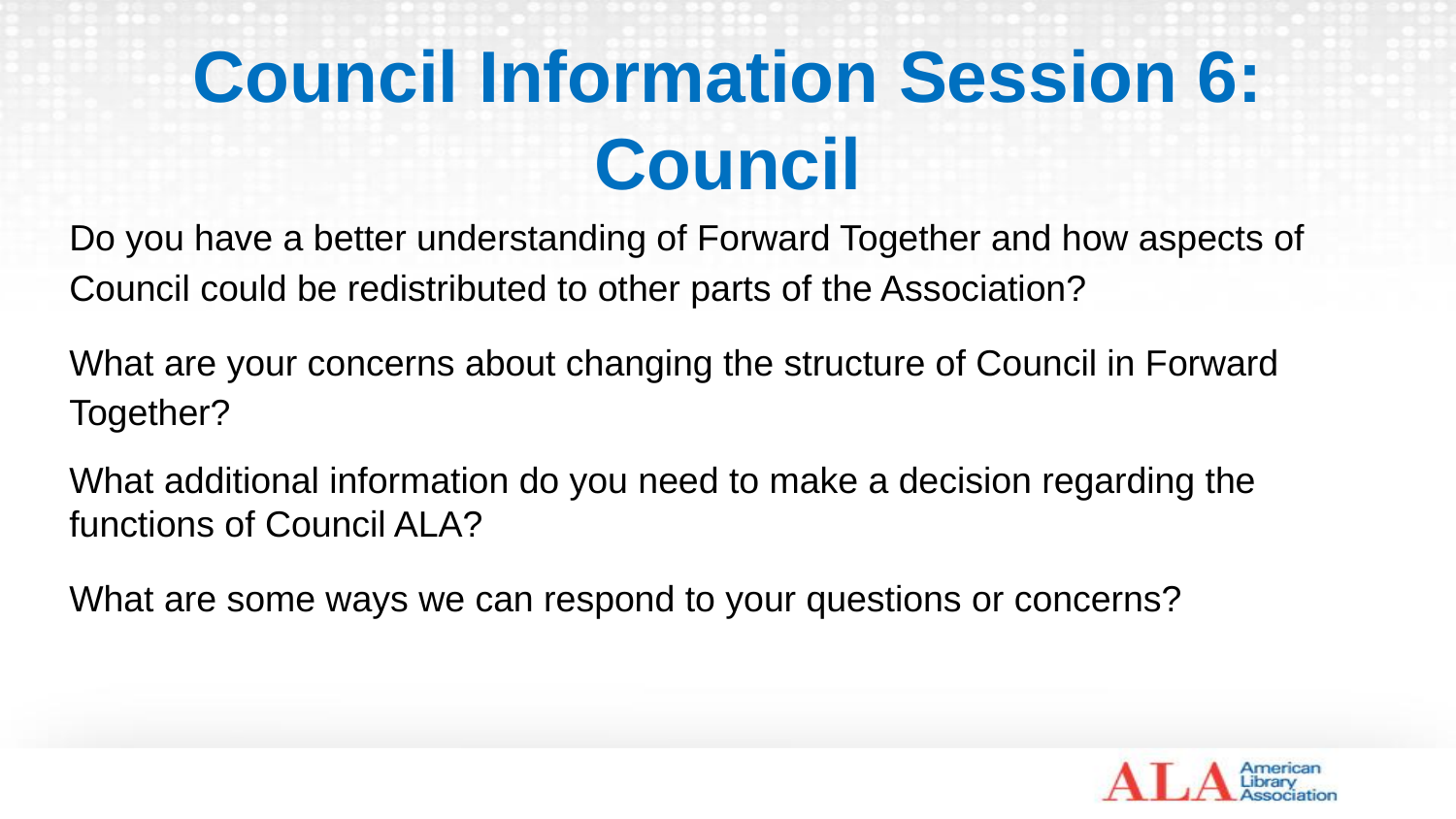

# Council Information Session 6: Council
Do you have a better understanding of Forward Together and how aspects of Council could be redistributed to other parts of the Association?
What are your concerns about changing the structure of Council in Forward Together?
What additional information do you need to make a decision regarding the functions of Council ALA?
What are some ways we can respond to your questions or concerns?